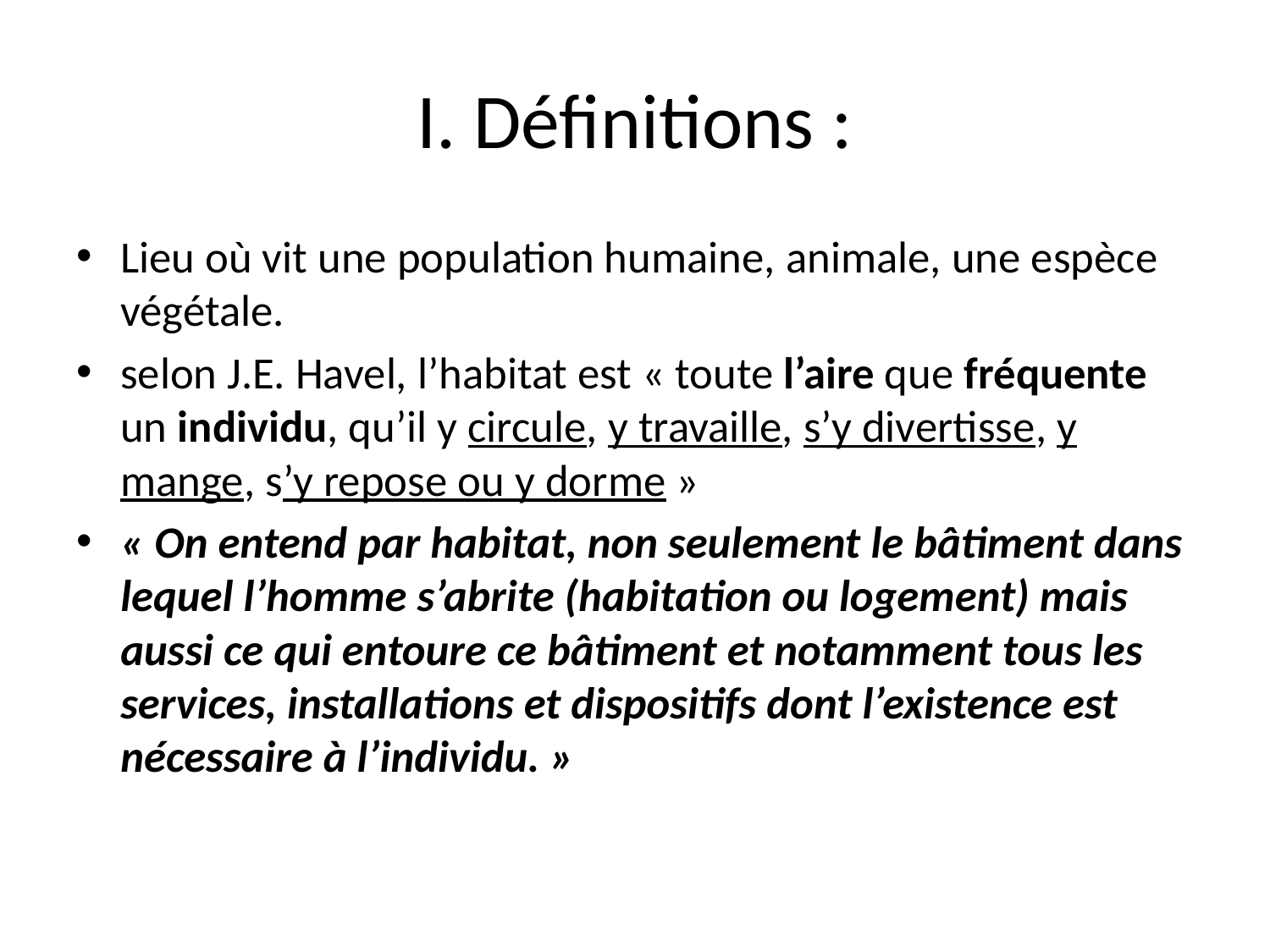

# I. Définitions :
Lieu où vit une population humaine, animale, une espèce végétale.
selon J.E. Havel, l’habitat est « toute l’aire que fréquente un individu, qu’il y circule, y travaille, s’y divertisse, y mange, s’y repose ou y dorme »
« On entend par habitat, non seulement le bâtiment dans lequel l’homme s’abrite (habitation ou logement) mais aussi ce qui entoure ce bâtiment et notamment tous les services, installations et dispositifs dont l’existence est nécessaire à l’individu. »